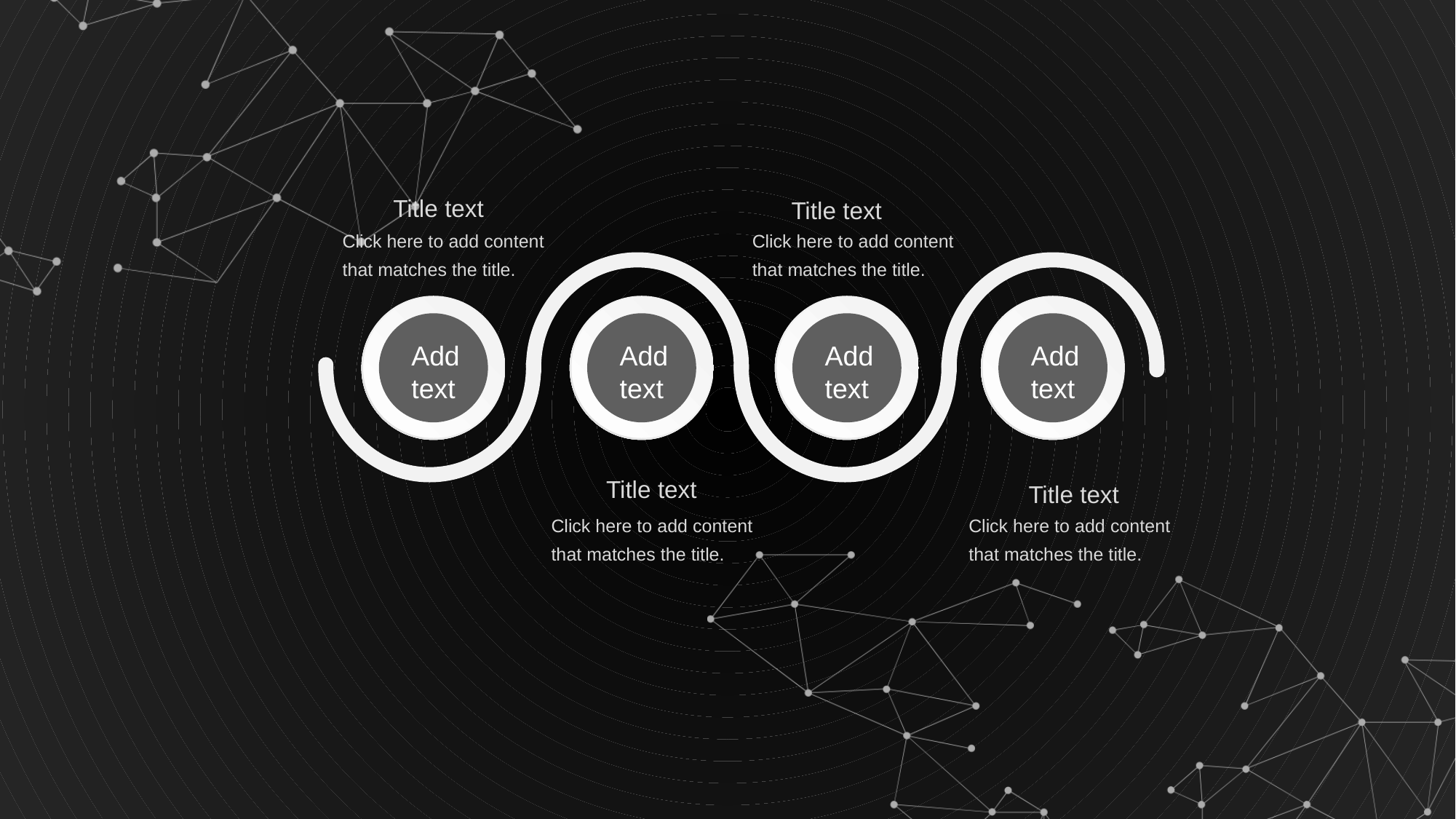

Title text
Click here to add content that matches the title.
Title text
Click here to add content that matches the title.

Add
text

Add
text

Add
text

Add
text
Title text
Click here to add content that matches the title.
Title text
Click here to add content that matches the title.